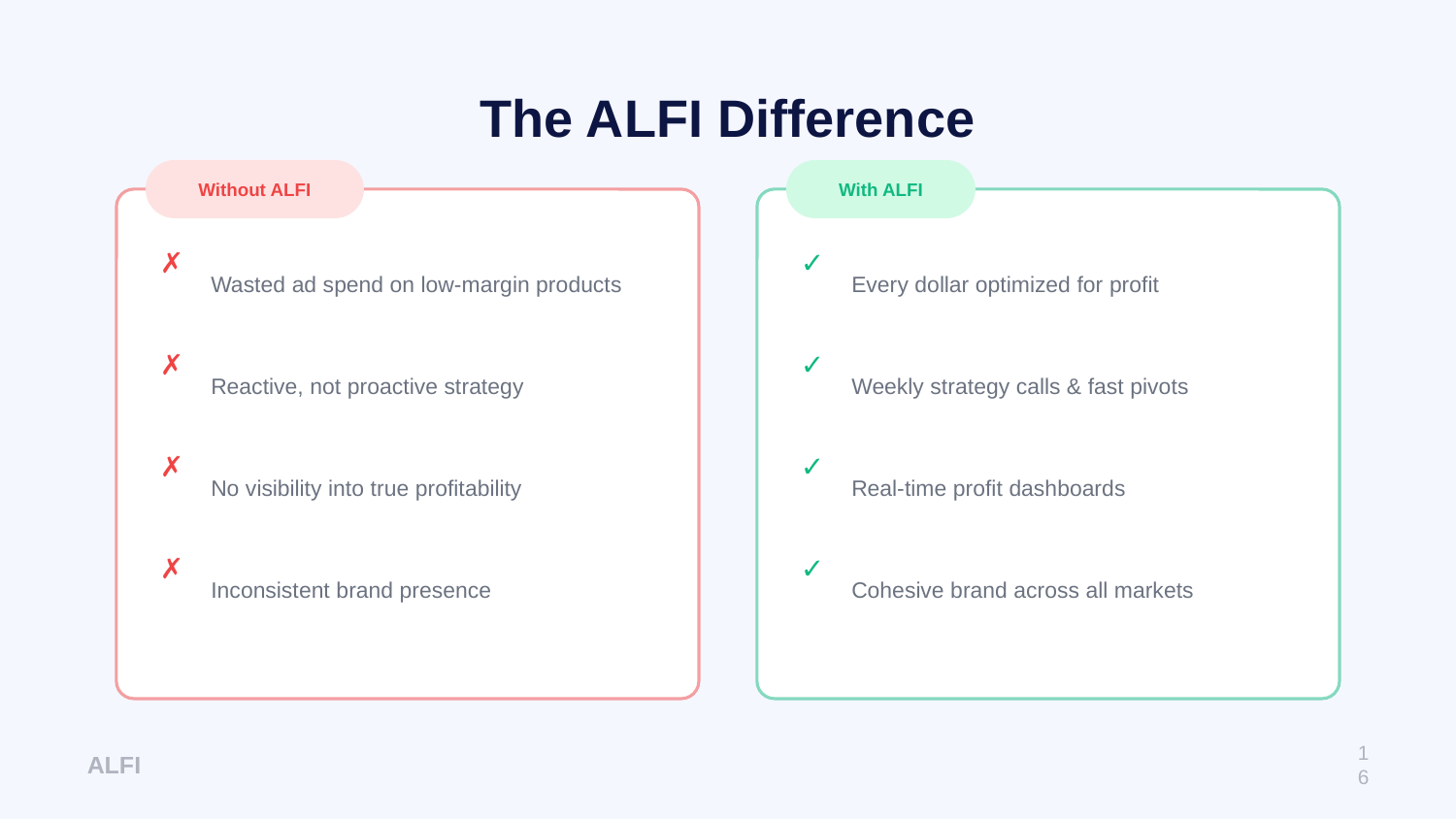

The ALFI Difference

Without ALFI

With ALFI

✗
Wasted ad spend on low-margin products
✓
Every dollar optimized for profit
✗
Reactive, not proactive strategy
✓
Weekly strategy calls & fast pivots
✗
No visibility into true profitability
✓
Real-time profit dashboards
✗
Inconsistent brand presence
✓
Cohesive brand across all markets
ALFI
16